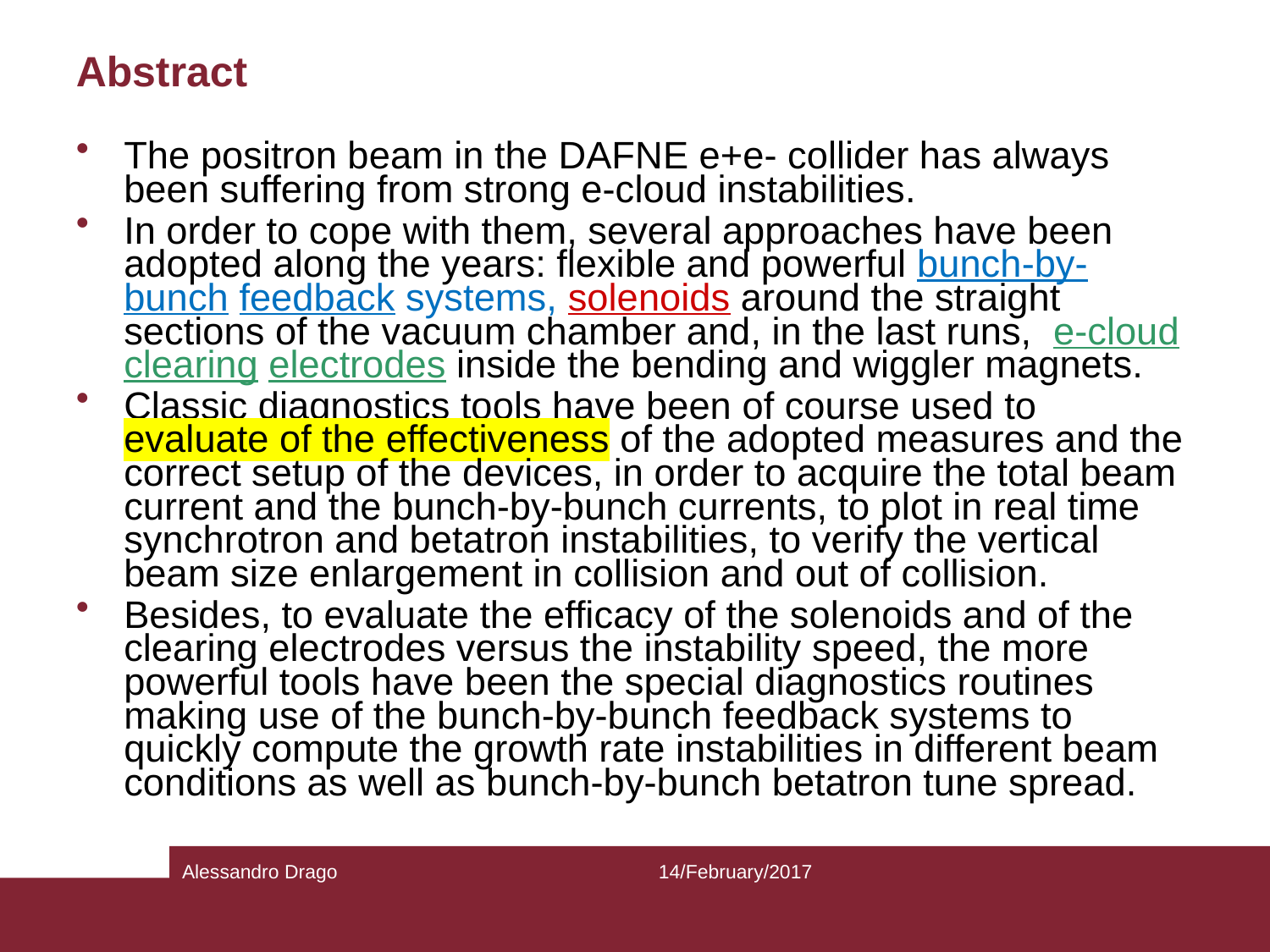

# Abstract
The positron beam in the DAFNE e+e- collider has always been suffering from strong e-cloud instabilities.
In order to cope with them, several approaches have been adopted along the years: flexible and powerful bunch-by-bunch feedback systems, solenoids around the straight sections of the vacuum chamber and, in the last runs,  e-cloud clearing electrodes inside the bending and wiggler magnets.
Classic diagnostics tools have been of course used to evaluate of the effectiveness of the adopted measures and the correct setup of the devices, in order to acquire the total beam current and the bunch-by-bunch currents, to plot in real time synchrotron and betatron instabilities, to verify the vertical beam size enlargement in collision and out of collision.
Besides, to evaluate the efficacy of the solenoids and of the clearing electrodes versus the instability speed, the more powerful tools have been the special diagnostics routines making use of the bunch-by-bunch feedback systems to quickly compute the growth rate instabilities in different beam conditions as well as bunch-by-bunch betatron tune spread.
Alessandro Drago
14/February/2017